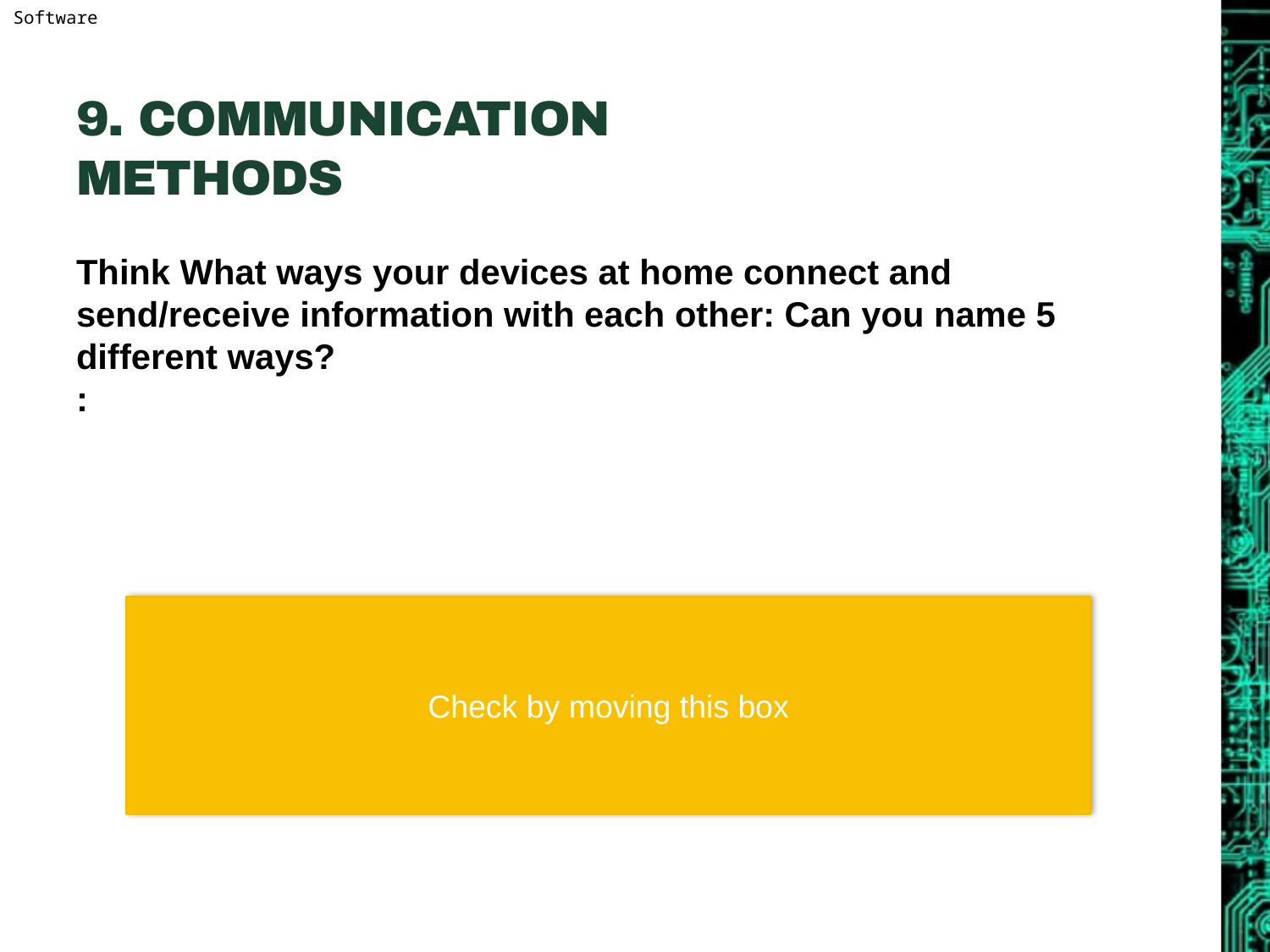

# 9. Communication Methods
Think What ways your devices at home connect and send/receive information with each other: Can you name 5 different ways?
:
Check by moving this box
Wifi, Blutooth, Ethernet, Infra-Red, Cellular.